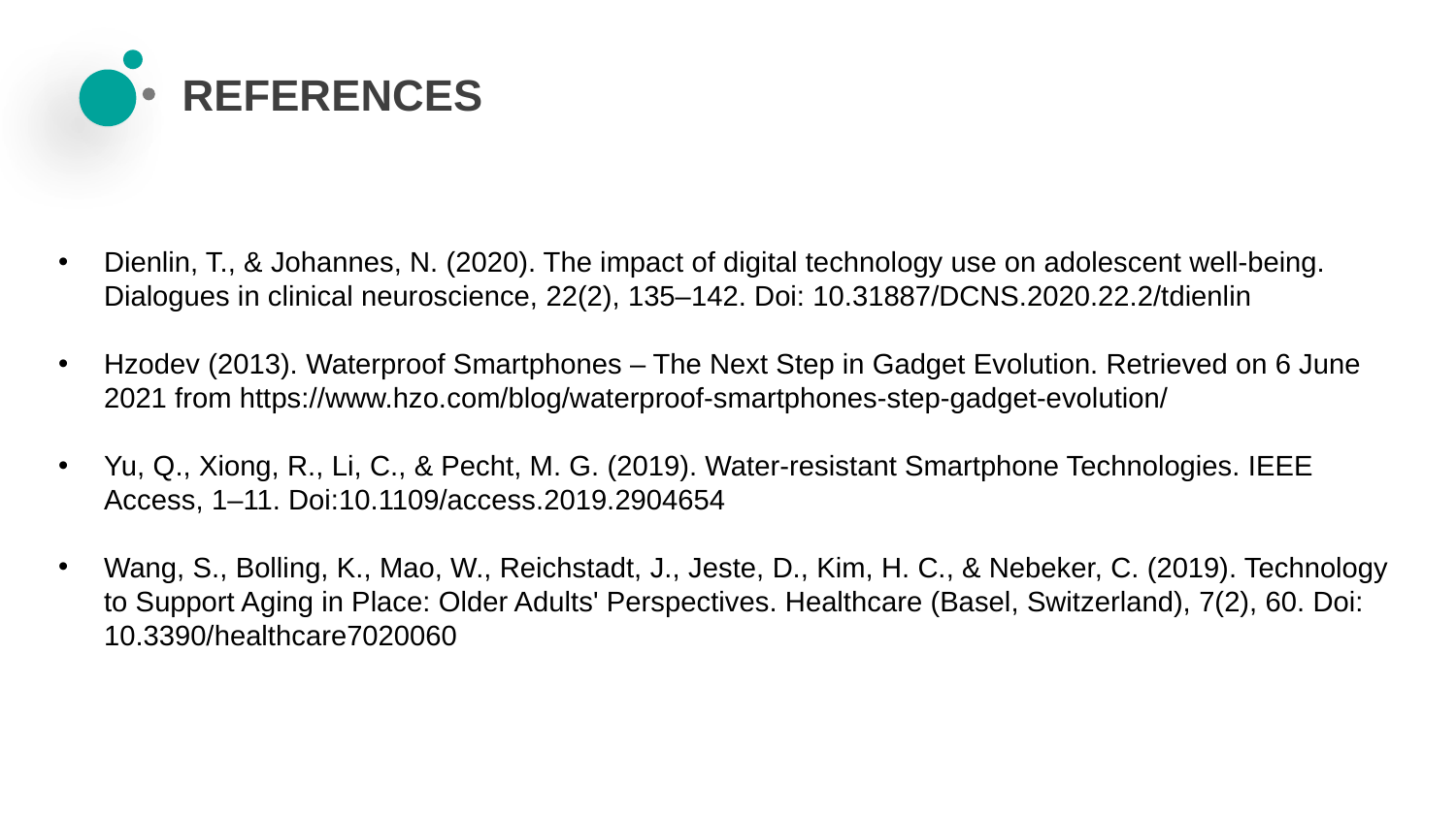

REFERENCES

Dienlin, T., & Johannes, N. (2020). The impact of digital technology use on adolescent well-being . Dialogues in clinical neuroscience, 22(2), 135–142. Doi: 10.31887/DCNS.2020.22.2/tdienlin

Hzodev (2013). Waterproof Smartphones – The Next Step in Gadget Evolution. Retrieved on 6 June 2021 from https://www.hzo.com/blog/waterproof-smartphones-step-gadget-evolution/

Yu, Q., Xiong, R., Li, C., & Pecht, M. G. (2019). Water-resistant Smartphone Technologies. IEEE Access, 1–11. Doi:10.1109/access.2019.2904654

Wang, S., Bolling, K., Mao, W., Reichstadt, J., Jeste, D., Kim, H. C., & Nebeker, C. (2019). Technology to Support Aging in Place: Older Adults' Perspectives. Healthcare (Basel, Switzerland), 7(2), 60. Doi: 10.3390/healthcare7020060